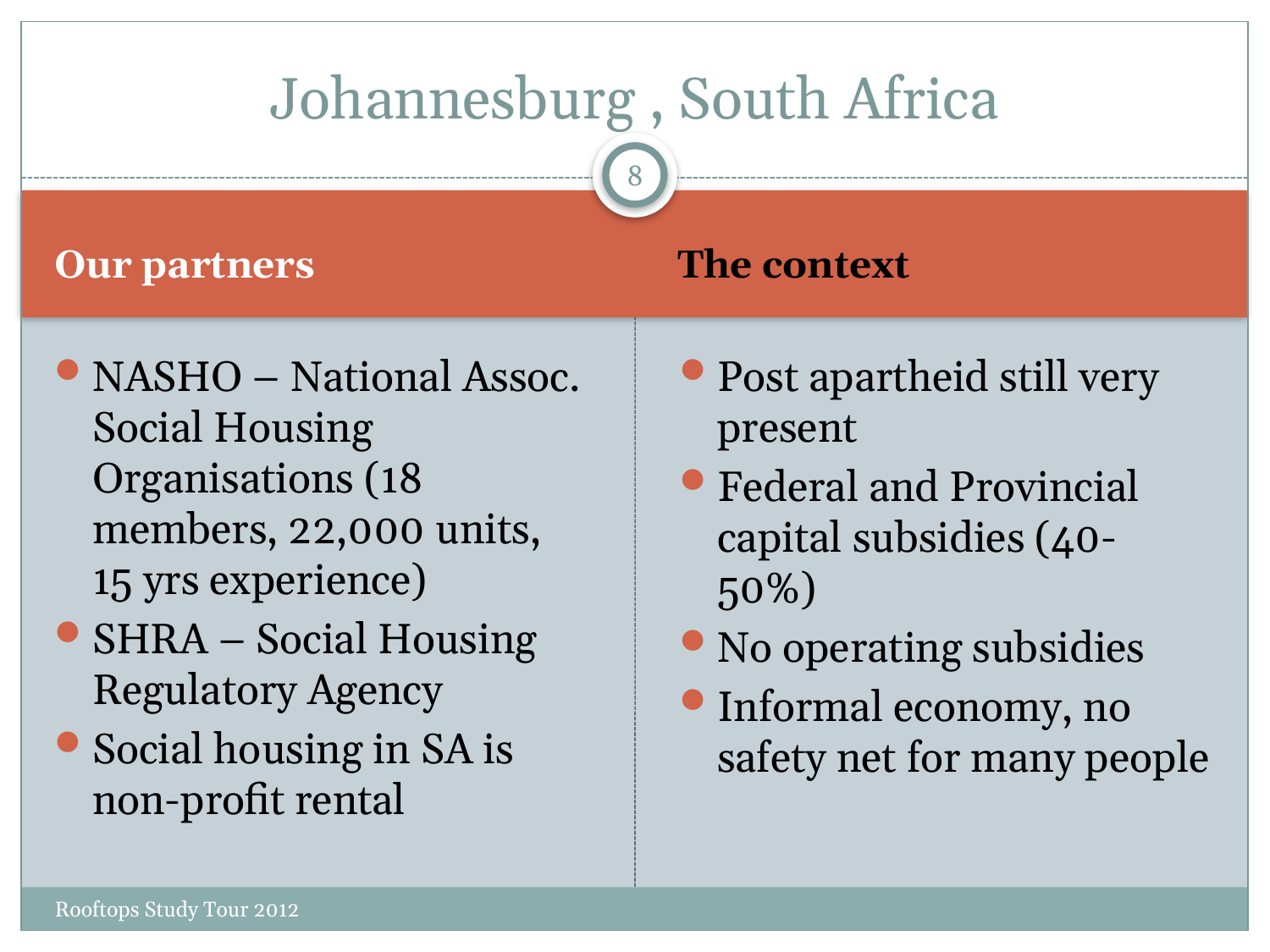

# Johannesburg , South Africa
8
Our partners
The context
NASHO – National Assoc. Social Housing Organisations (18 members, 22,000 units, 15 yrs experience)
SHRA – Social Housing Regulatory Agency
Social housing in SA is non-profit rental
Post apartheid still very present
Federal and Provincial  capital subsidies (40-50%)
No operating subsidies
Informal economy, no safety net for many people

Rooftops Study Tour 2012